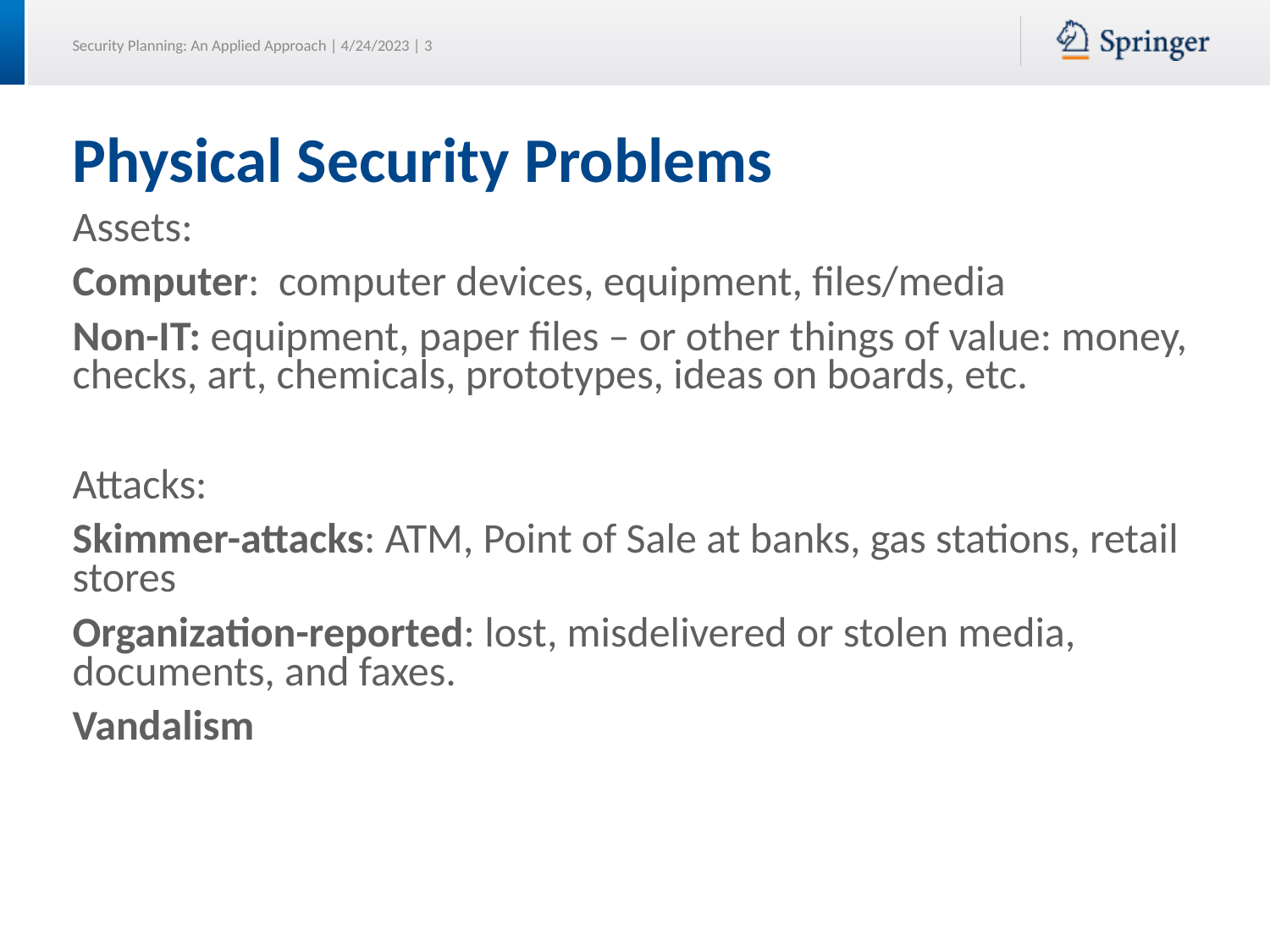

# Physical Security Problems
Assets:
Computer:  computer devices, equipment, files/media
Non-IT: equipment, paper files – or other things of value: money, checks, art, chemicals, prototypes, ideas on boards, etc.

Attacks:
Skimmer-attacks: ATM, Point of Sale at banks, gas stations, retail stores
Organization-reported: lost, misdelivered or stolen media, documents, and faxes.
Vandalism